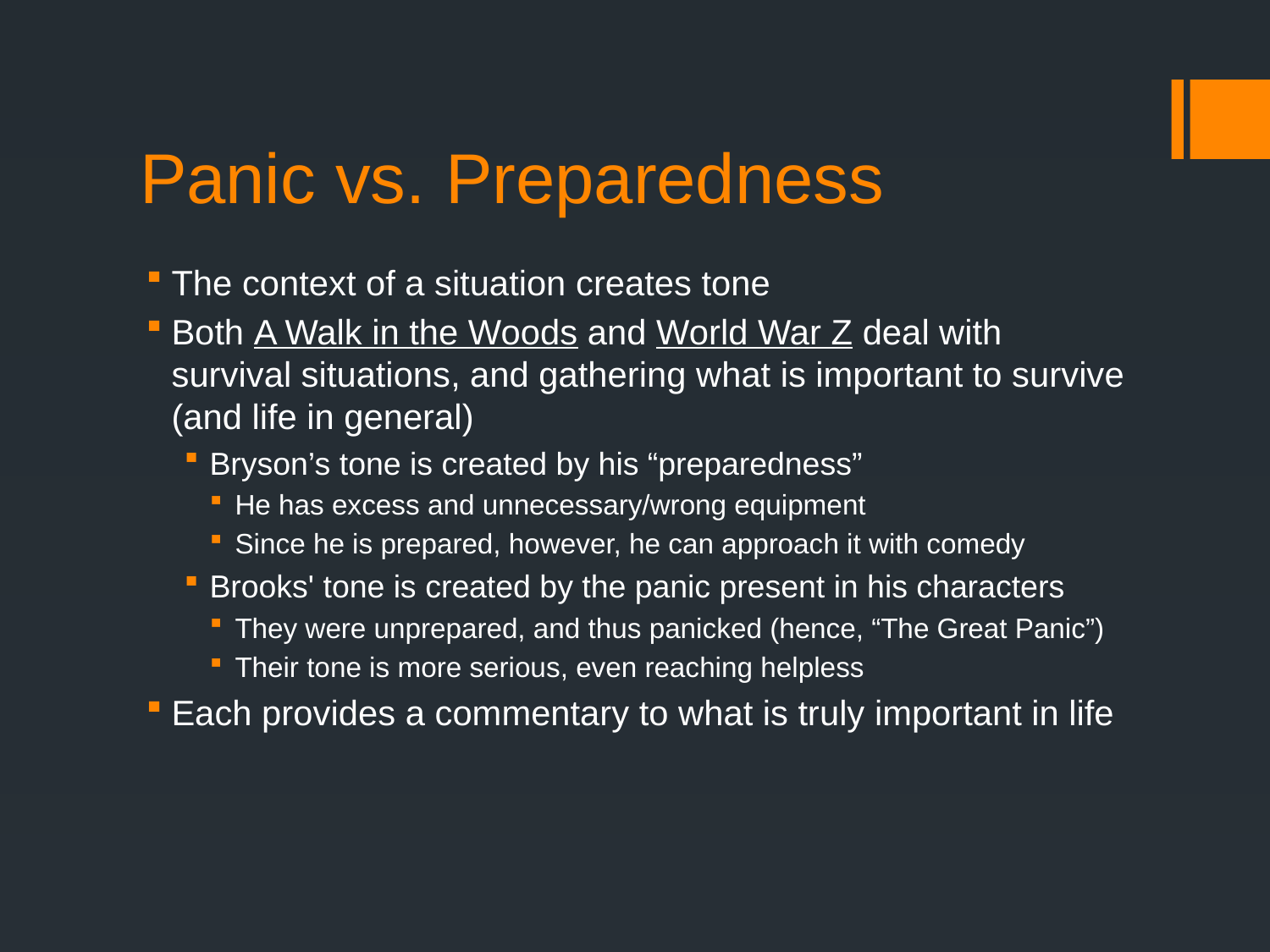

# Panic vs. Preparedness
The context of a situation creates tone
Both A Walk in the Woods and World War Z deal with survival situations, and gathering what is important to survive (and life in general)
Bryson’s tone is created by his “preparedness”
He has excess and unnecessary/wrong equipment
Since he is prepared, however, he can approach it with comedy
Brooks' tone is created by the panic present in his characters
They were unprepared, and thus panicked (hence, “The Great Panic”)
Their tone is more serious, even reaching helpless
Each provides a commentary to what is truly important in life